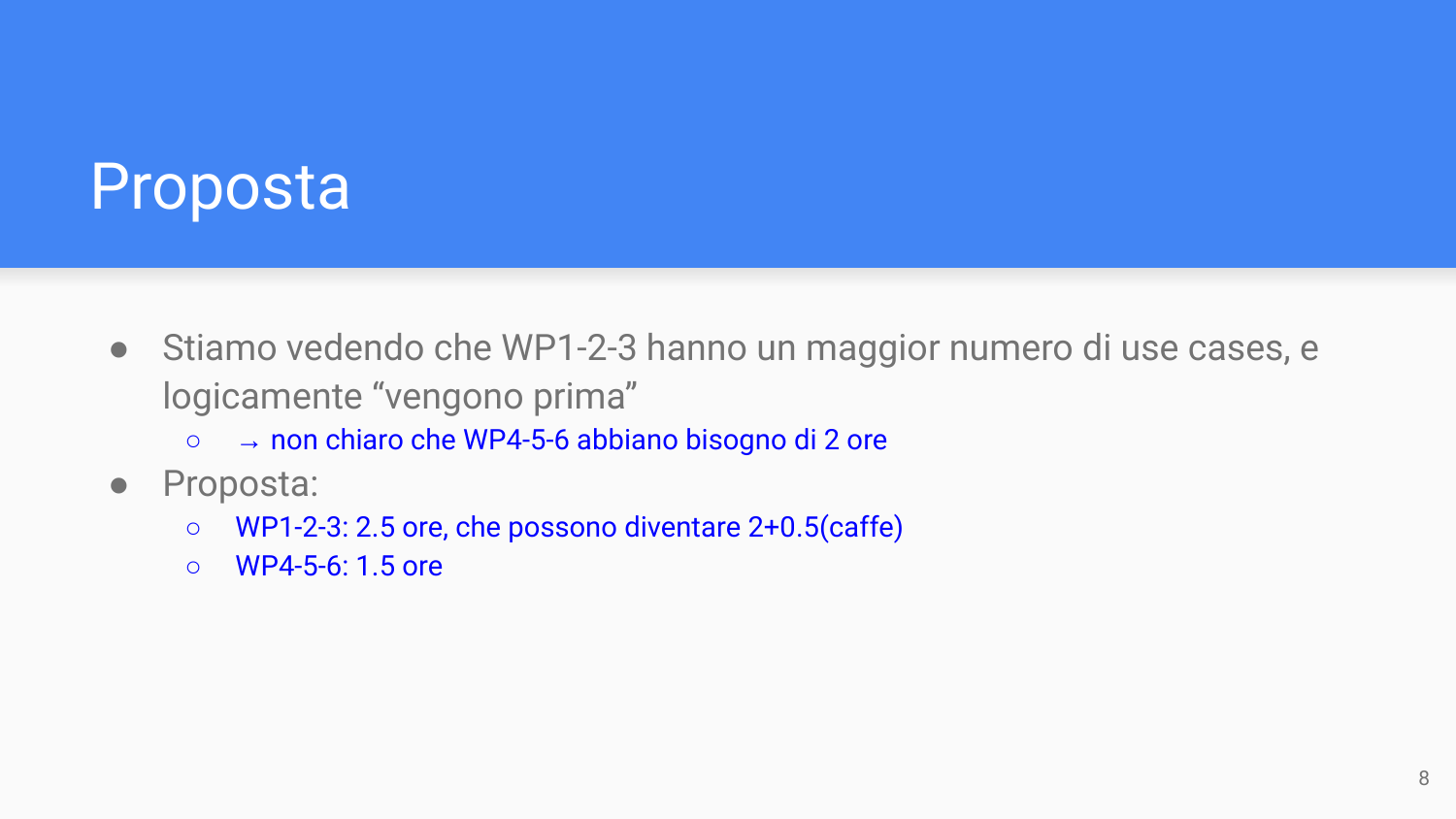

# Proposta
Stiamo vedendo che WP1-2-3 hanno un maggior numero di use cases, e logicamente “vengono prima”
→ non chiaro che WP4-5-6 abbiano bisogno di 2 ore
Proposta:
WP1-2-3: 2.5 ore, che possono diventare 2+0.5(caffe)
WP4-5-6: 1.5 ore
8